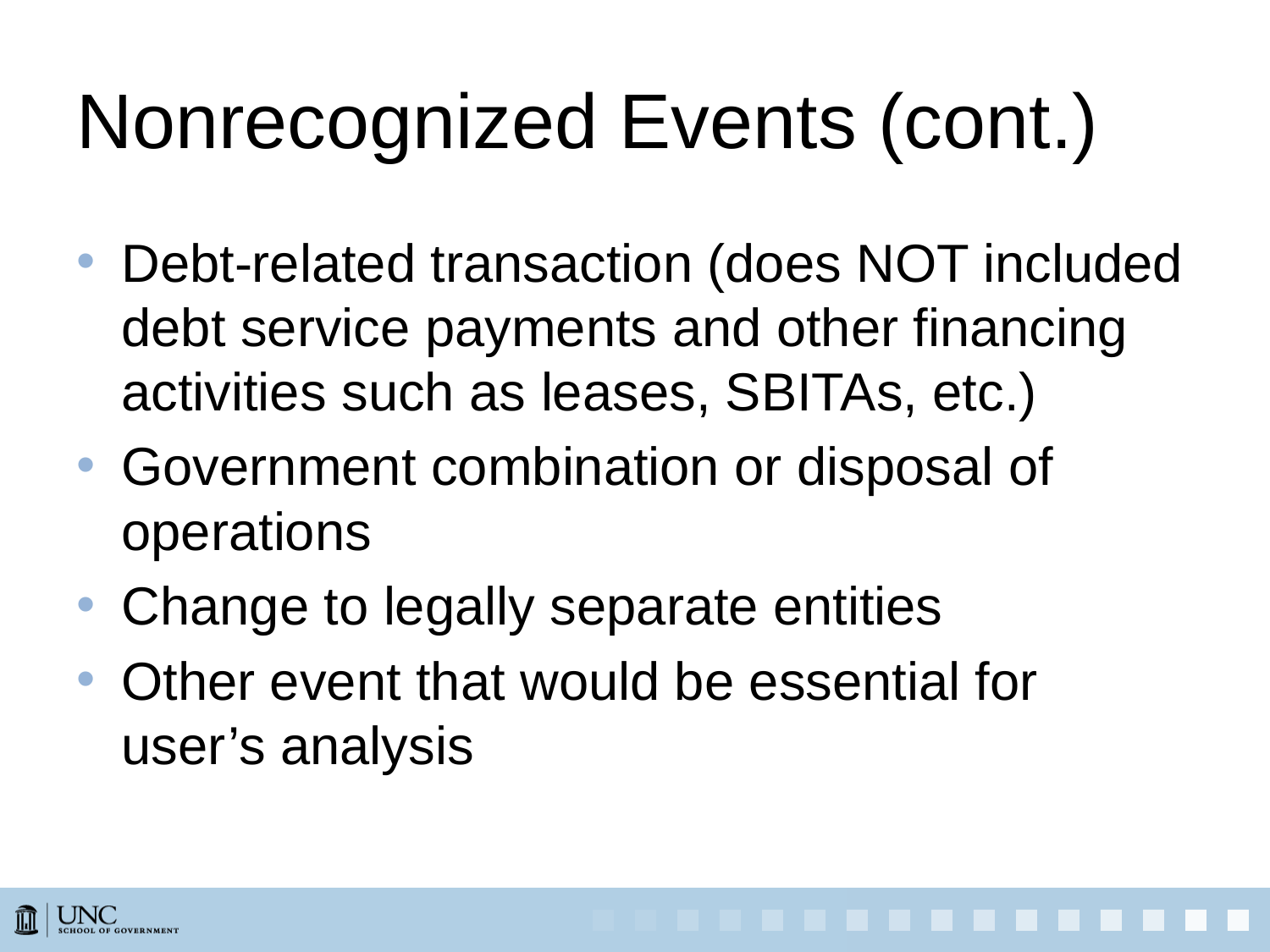

# Nonrecognized Events (cont.)
Debt-related transaction (does NOT included debt service payments and other financing activities such as leases, SBITAs, etc.)
Government combination or disposal of operations
Change to legally separate entities
Other event that would be essential for user’s analysis